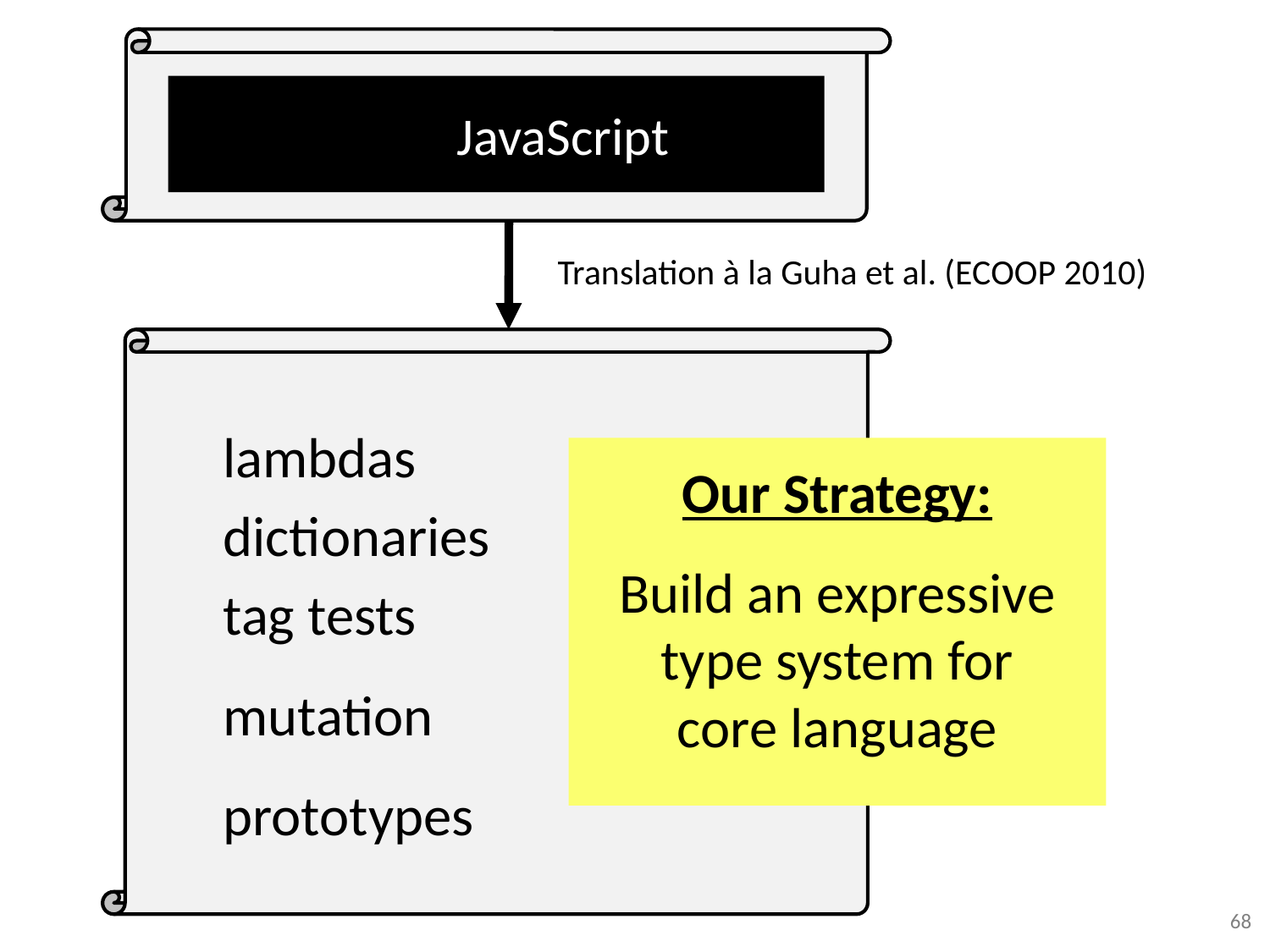

Dependent JavaScript (DJS)
Translation à la Guha et al. (ECOOP 2010)

lambdas
dictionaries
tag tests
mutation
prototypes
Our Strategy:
Build an expressive type system for
core language
68